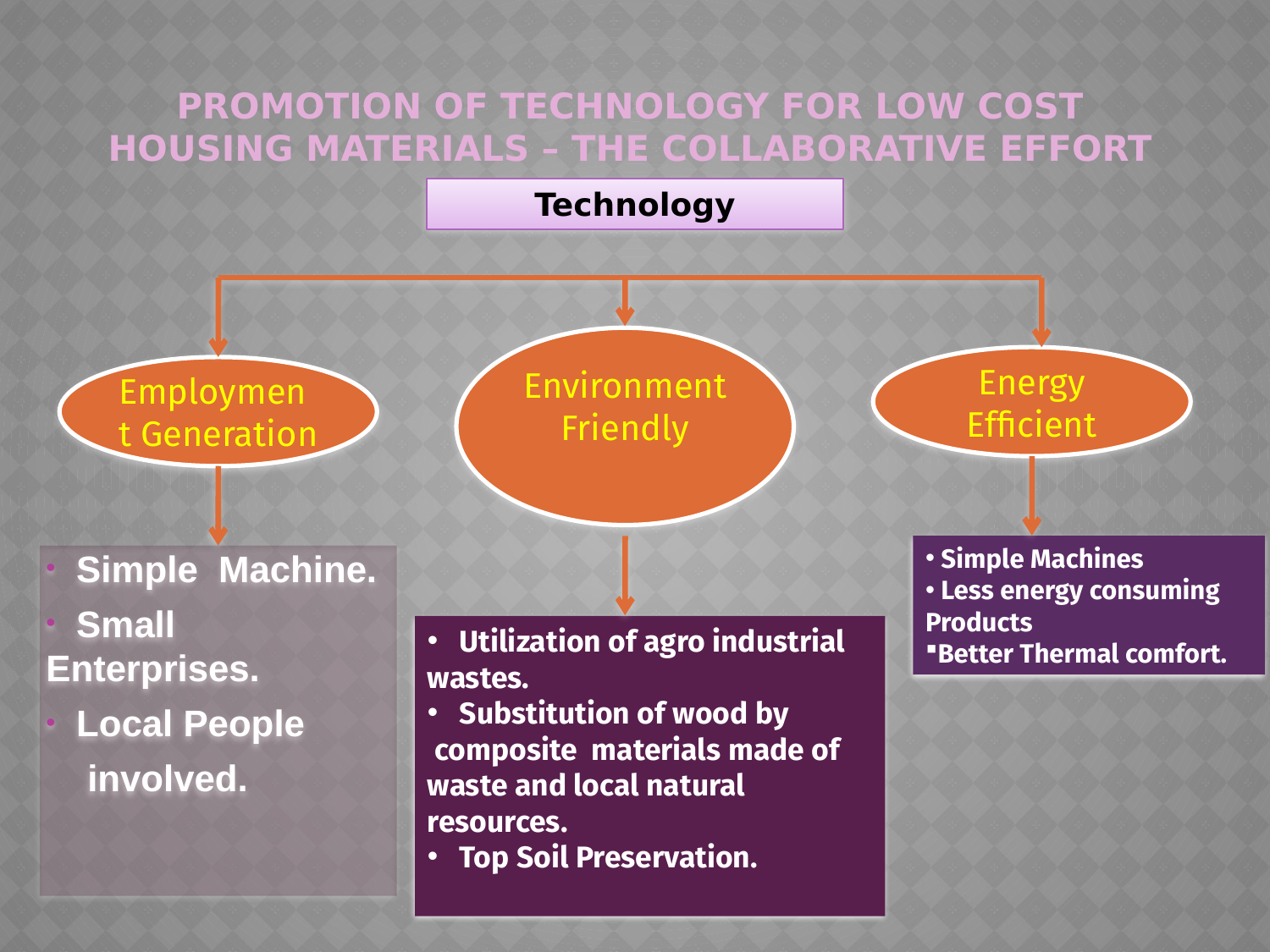

# Promotion of Technology for Low Cost Housing Materials – the collaborative Effort
Technology
Environment Friendly
Energy Efficient
Employment Generation
 Simple Machines
 Less energy consuming
Products
Better Thermal comfort.
  Simple  Machine.
  Small Enterprises.
  Local People
    involved.
   Utilization of agro industrial wastes.
   Substitution of wood by
 composite  materials made of waste and local natural   resources.
   Top Soil Preservation.